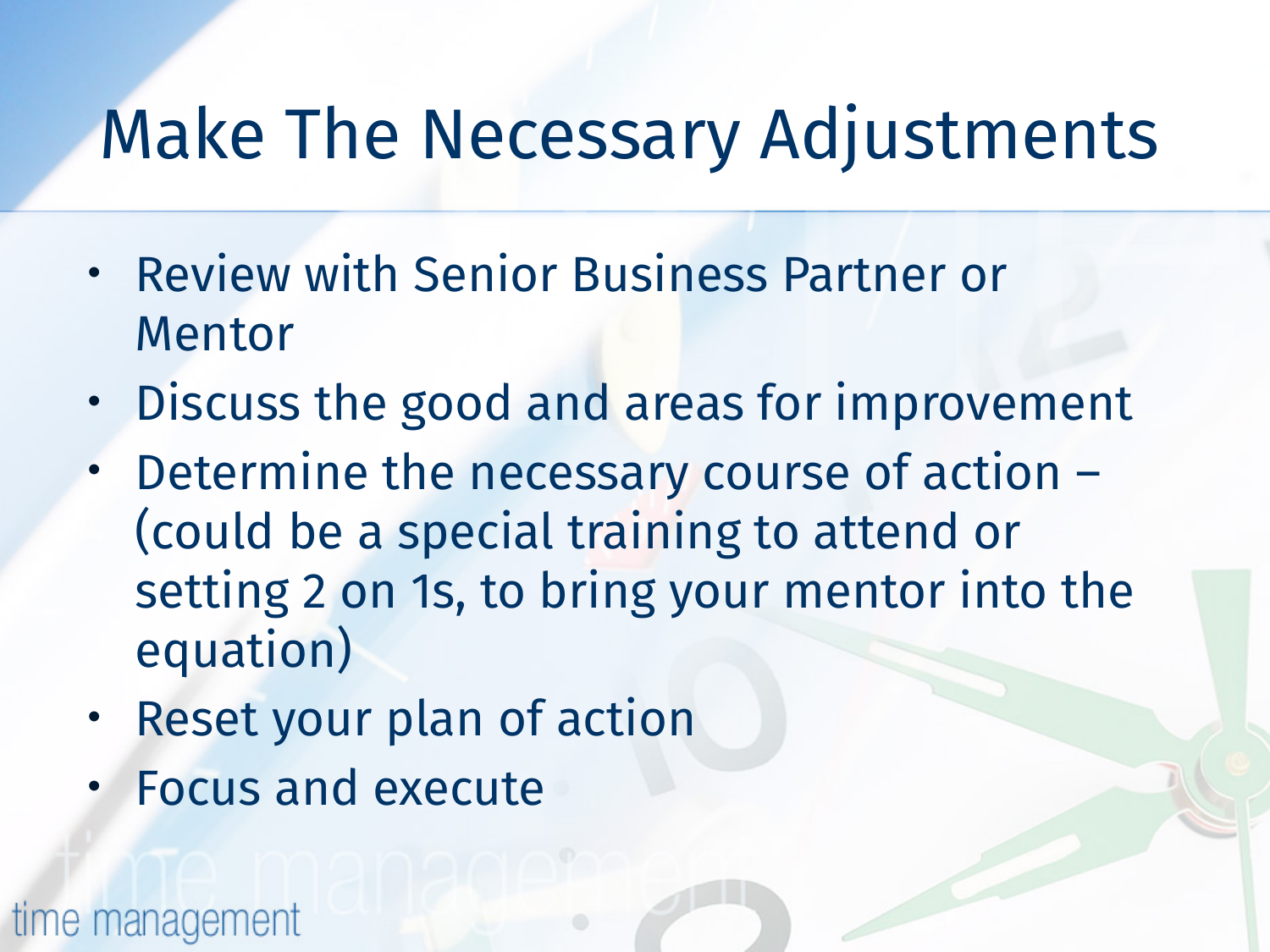

# Make The Necessary Adjustments
Review with Senior Business Partner or Mentor
Discuss the good and areas for improvement
Determine the necessary course of action – (could be a special training to attend or setting 2 on 1s, to bring your mentor into the equation)
Reset your plan of action
Focus and execute